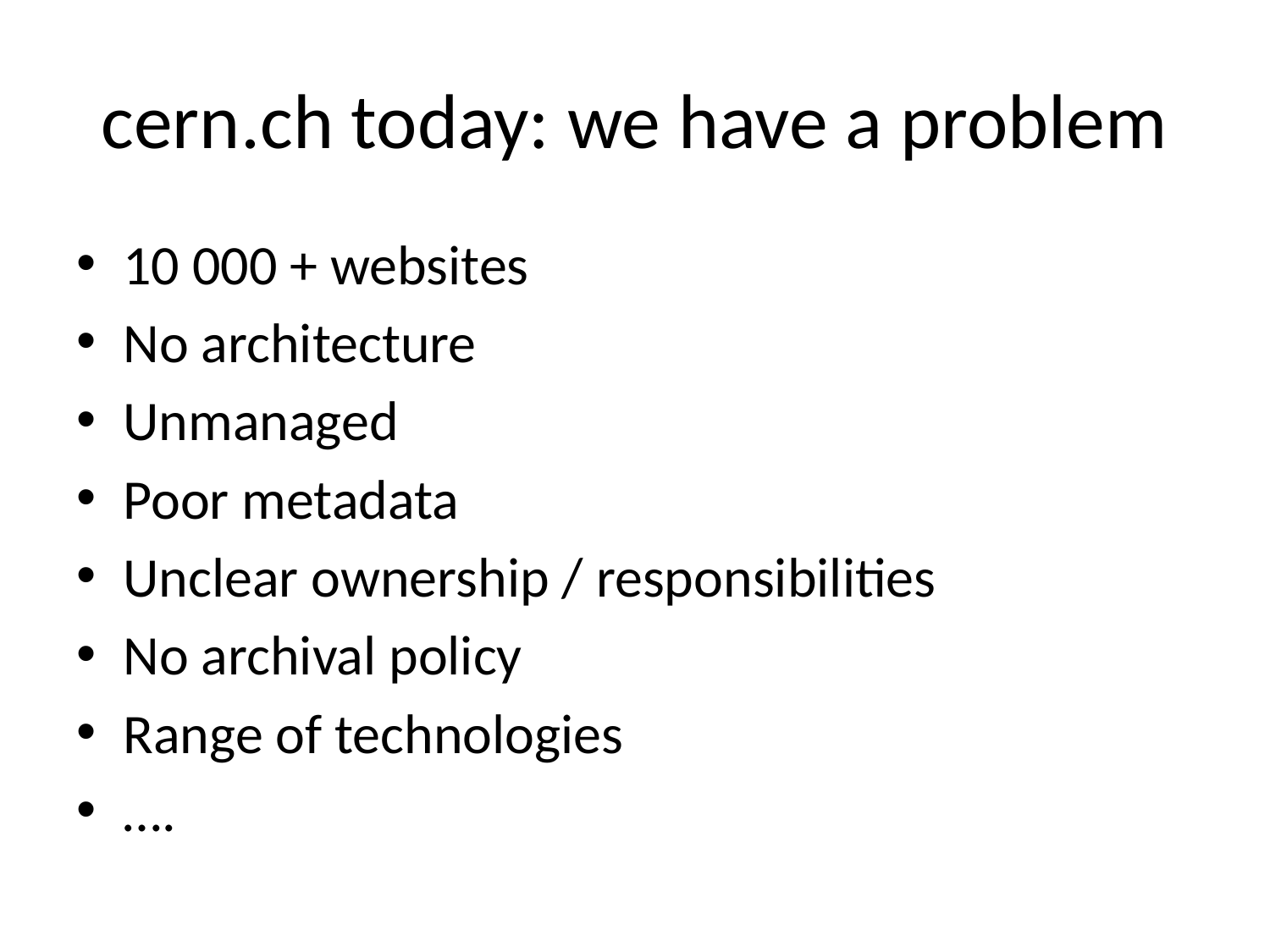

# cern.ch today: we have a problem
10 000 + websites
No architecture
Unmanaged
Poor metadata
Unclear ownership / responsibilities
No archival policy
Range of technologies
….